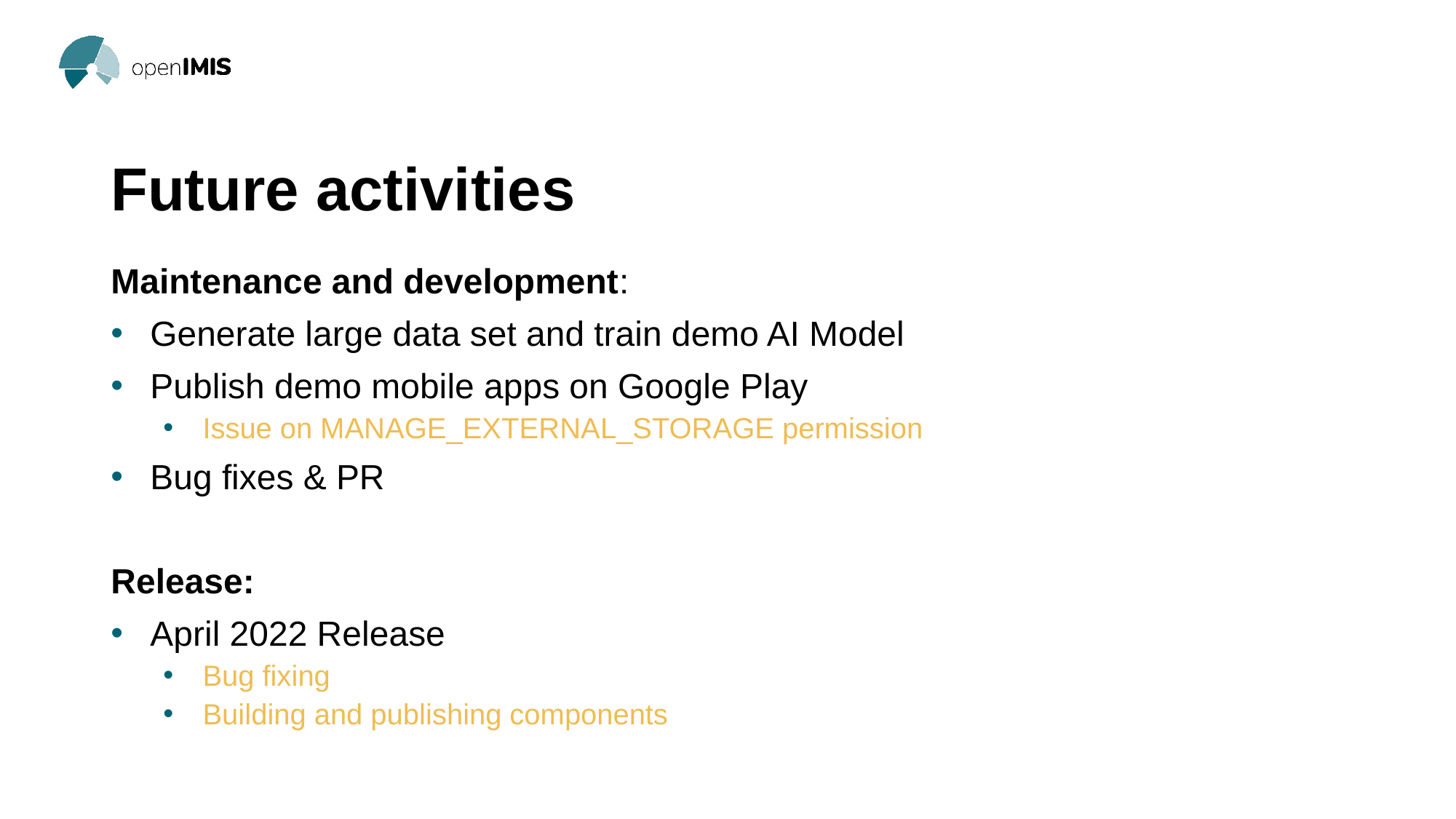

# Future activities
Maintenance and development:
Generate large data set and train demo AI Model
Publish demo mobile apps on Google Play
Issue on MANAGE_EXTERNAL_STORAGE permission
Bug fixes & PR

Release:
April 2022 Release
Bug fixing
Building and publishing components